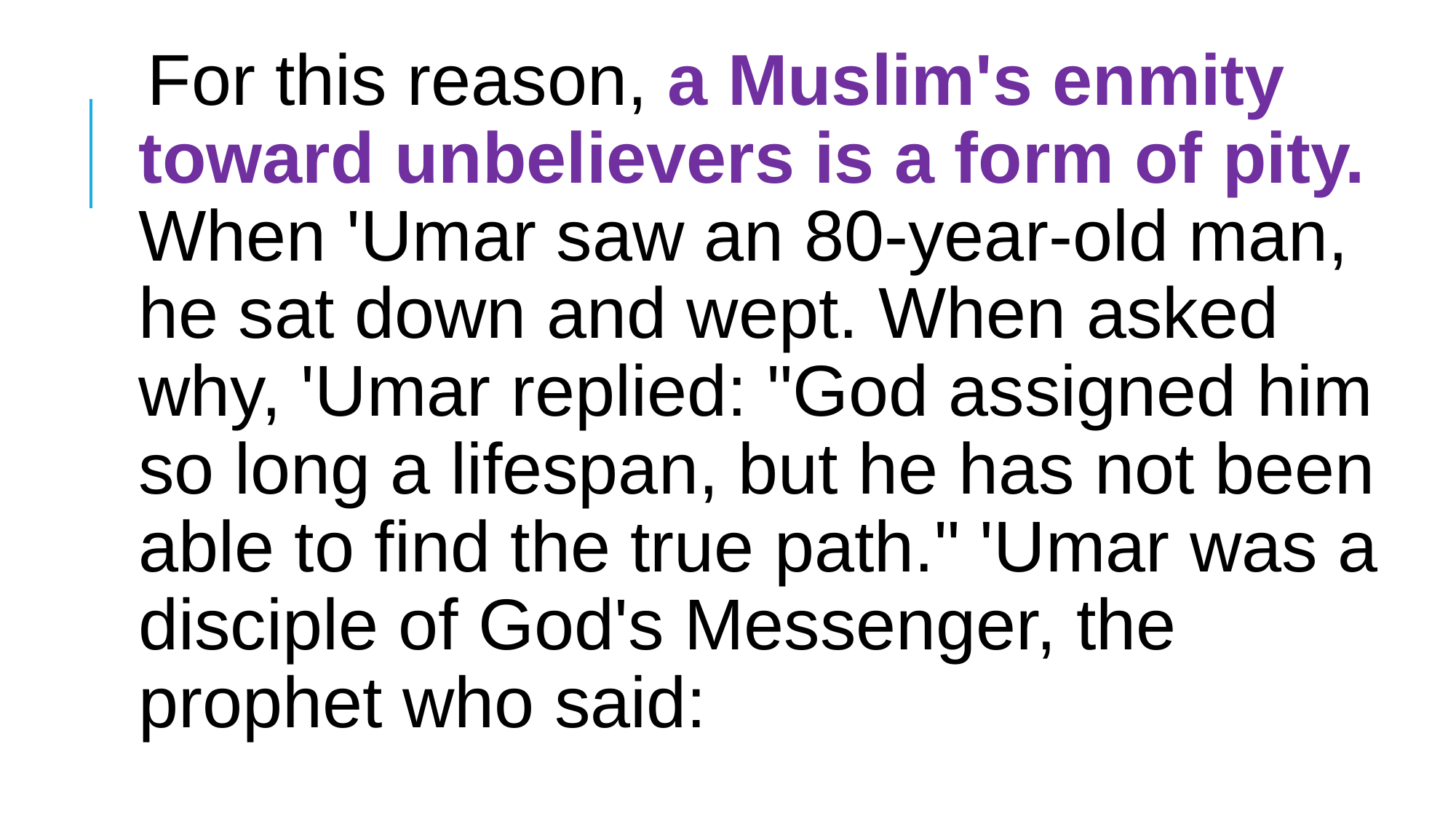

For this reason, a Muslim's enmity toward unbelievers is a form of pity. When 'Umar saw an 80-year-old man, he sat down and wept. When asked why, 'Umar replied: "God assigned him so long a lifespan, but he has not been able to find the true path." 'Umar was a disciple of God's Messenger, the prophet who said: